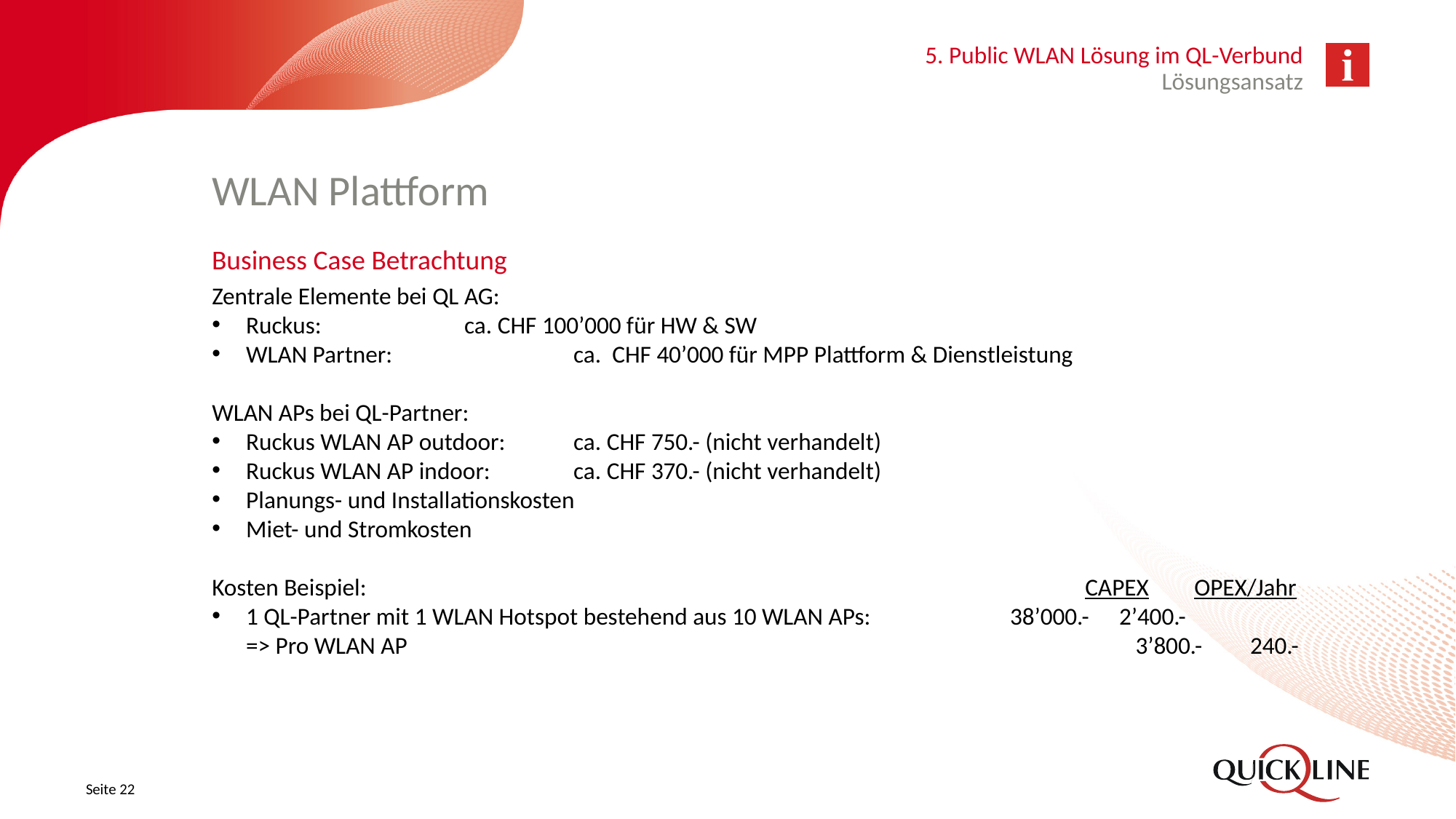

5. Public WLAN Lösung im QL-Verbund
Lösungsansatz
# WLAN Plattform
Business Case Betrachtung
Zentrale Elemente bei QL AG:
Ruckus:		ca. CHF 100’000 für HW & SW
WLAN Partner:		ca.  CHF 40’000 für MPP Plattform & Dienstleistung

WLAN APs bei QL-Partner:
Ruckus WLAN AP outdoor:	ca. CHF 750.- (nicht verhandelt)
Ruckus WLAN AP indoor:	ca. CHF 370.- (nicht verhandelt)
Planungs- und Installationskosten
Miet- und Stromkosten

Kosten Beispiel:							CAPEX	OPEX/Jahr
1 QL-Partner mit 1 WLAN Hotspot bestehend aus 10 WLAN APs:		38’000.-	2’400.-
=> Pro WLAN AP							   3’800.-	    240.-
Seite 22